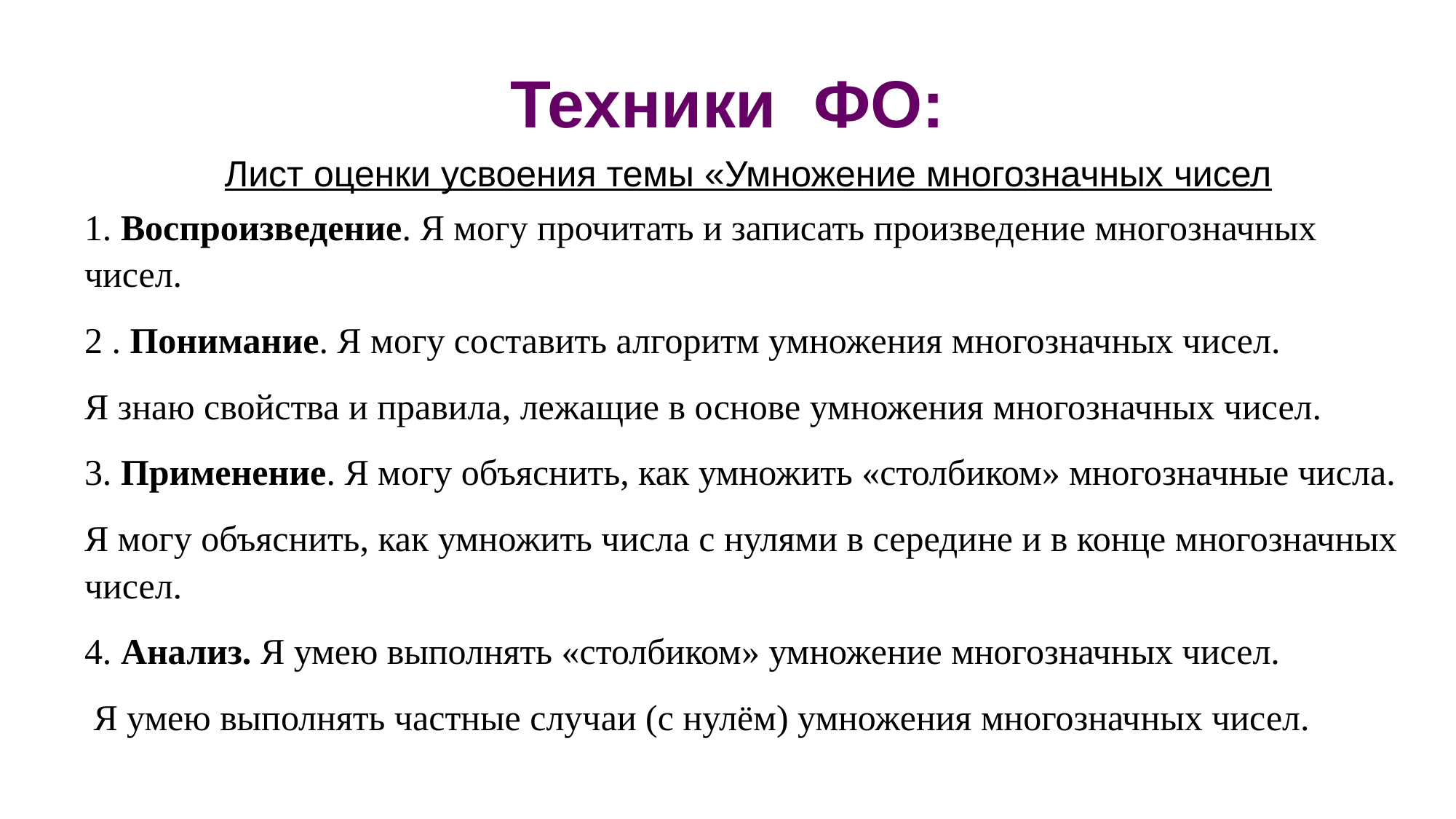

# Техники  ФО:
Лист оценки усвоения темы «Умножение многозначных чисел
1. Воспроизведение. Я могу прочитать и записать произведение многозначных чисел.
2 . Понимание. Я могу составить алгоритм умножения многозначных чисел.
Я знаю свойства и правила, лежащие в основе умножения многозначных чисел.
3. Применение. Я могу объяснить, как умножить «столбиком» многозначные числа.
Я могу объяснить, как умножить числа с нулями в середине и в конце многозначных чисел.
4. Анализ. Я умею выполнять «столбиком» умножение многозначных чисел.
 Я умею выполнять частные случаи (с нулём) умножения многозначных чисел.